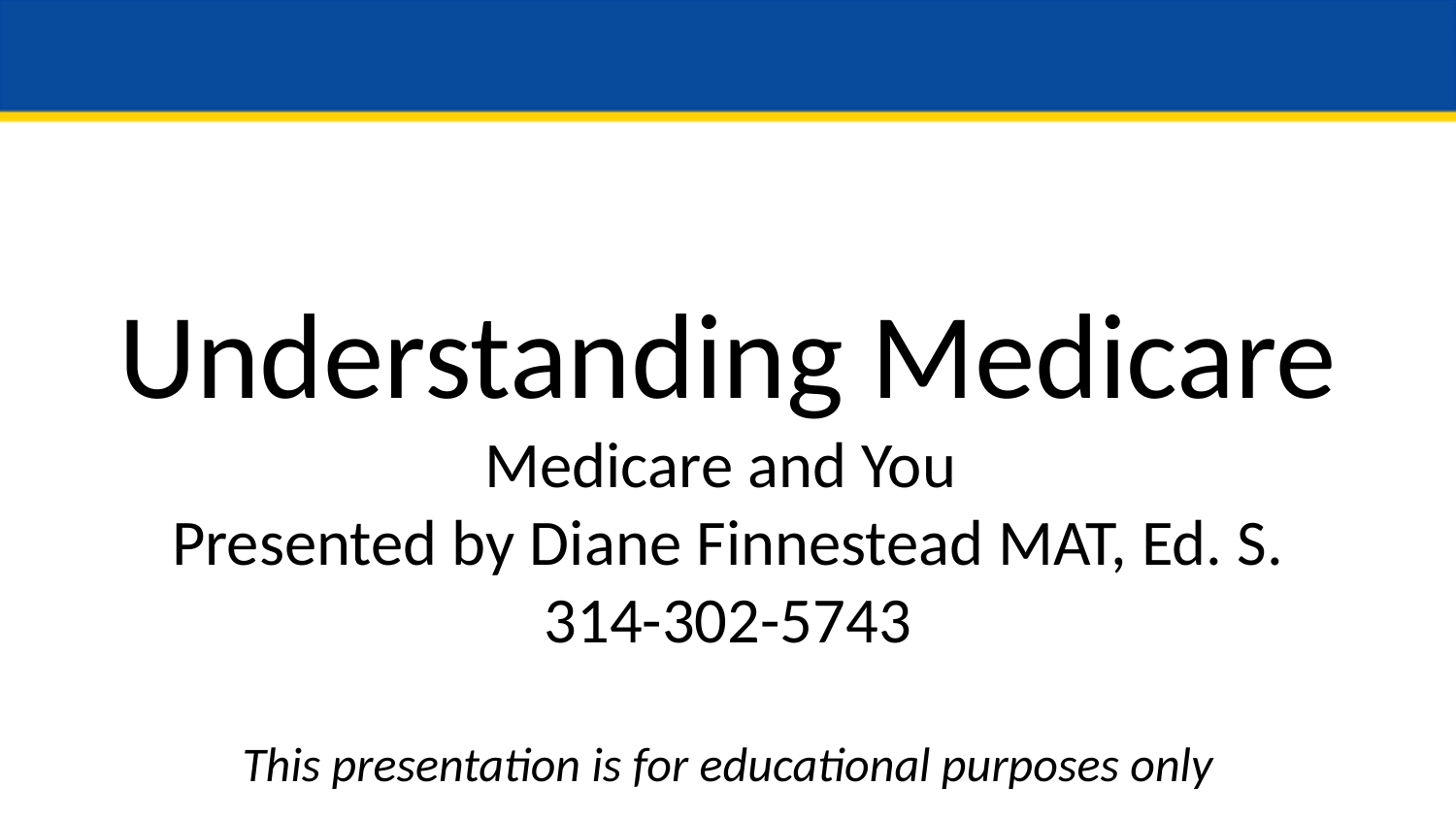

Understanding Medicare
Medicare and You
Presented by Diane Finnestead MAT, Ed. S.
314-302-5743

This presentation is for educational purposes only